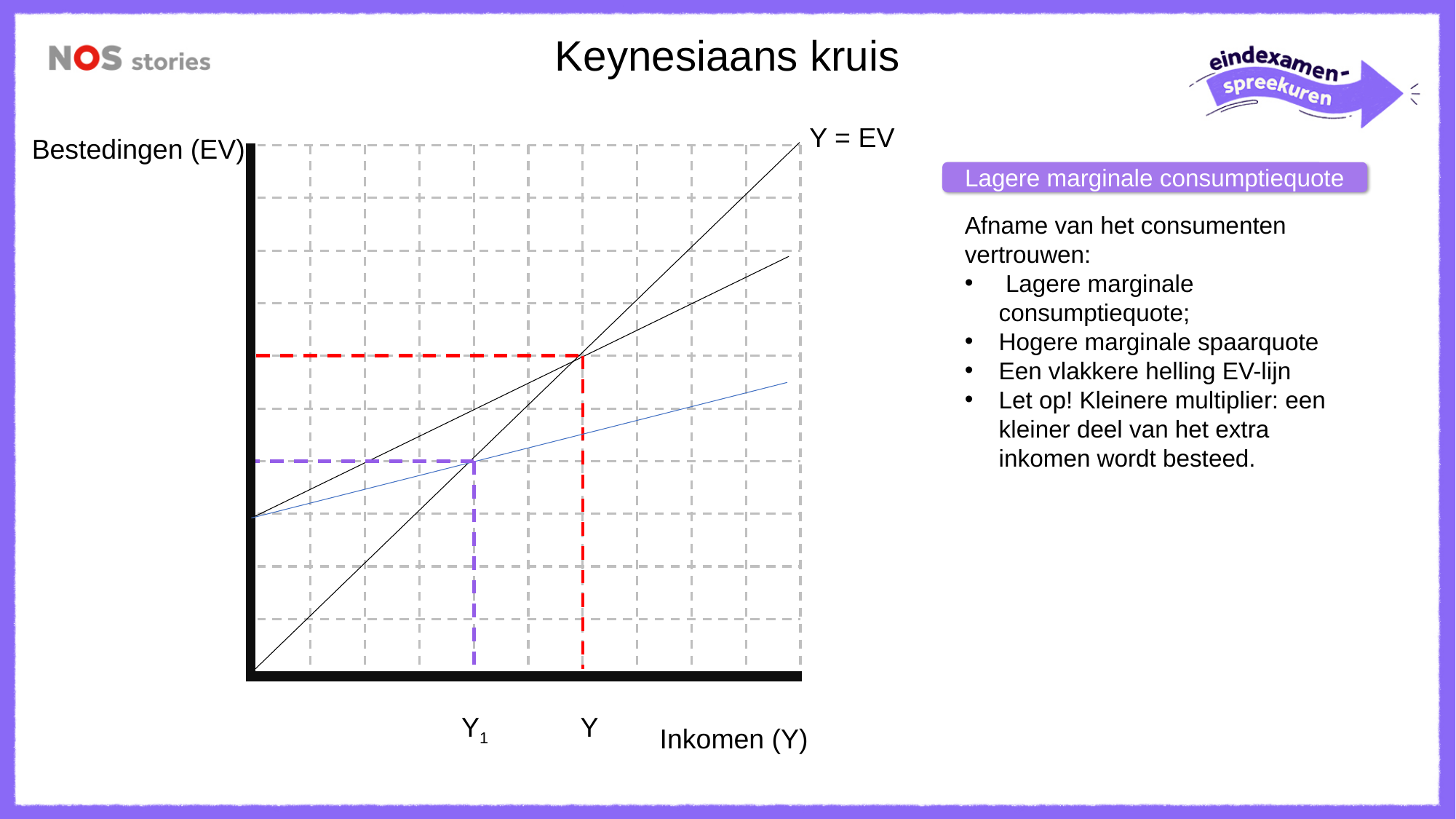

Keynesiaans kruis
Y = EV
Bestedingen (EV)

Lagere marginale consumptiequote
Afname van het consumenten vertrouwen:
 Lagere marginale consumptiequote;
Hogere marginale spaarquote
Een vlakkere helling EV-lijn
Let op! Kleinere multiplier: een kleiner deel van het extra inkomen wordt besteed.

Y1
 Y
Inkomen (Y)